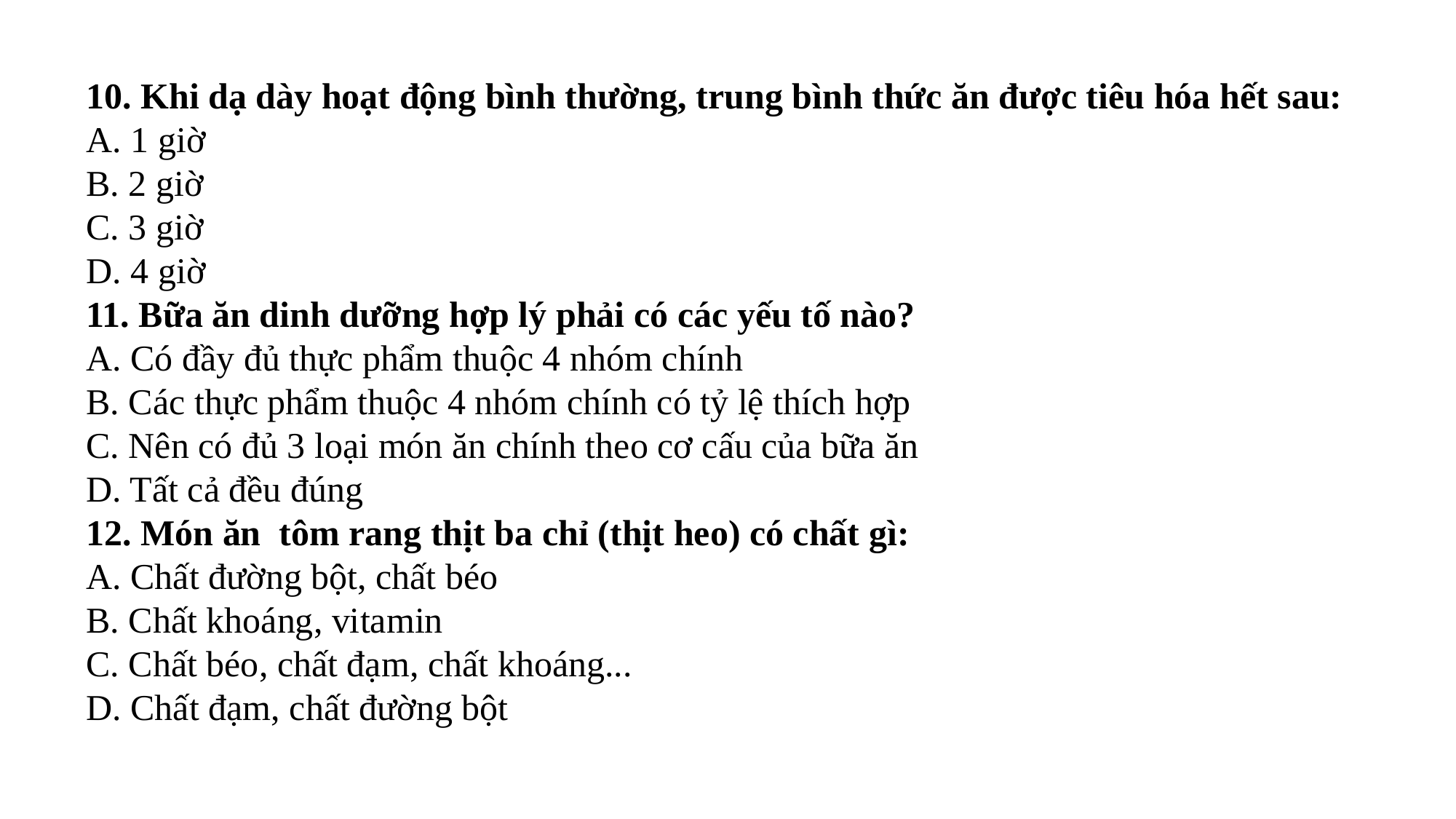

10. Khi dạ dày hoạt động bình thường, trung bình thức ăn được tiêu hóa hết sau:
A. 1 giờ
B. 2 giờ
C. 3 giờ
D. 4 giờ
11. Bữa ăn dinh dưỡng hợp lý phải có các yếu tố nào?
A. Có đầy đủ thực phẩm thuộc 4 nhóm chính
B. Các thực phẩm thuộc 4 nhóm chính có tỷ lệ thích hợp
C. Nên có đủ 3 loại món ăn chính theo cơ cấu của bữa ăn
D. Tất cả đều đúng
12. Món ăn  tôm rang thịt ba chỉ (thịt heo) có chất gì:
A. Chất đường bột, chất béo
B. Chất khoáng, vitamin
C. Chất béo, chất đạm, chất khoáng...
D. Chất đạm, chất đường bột